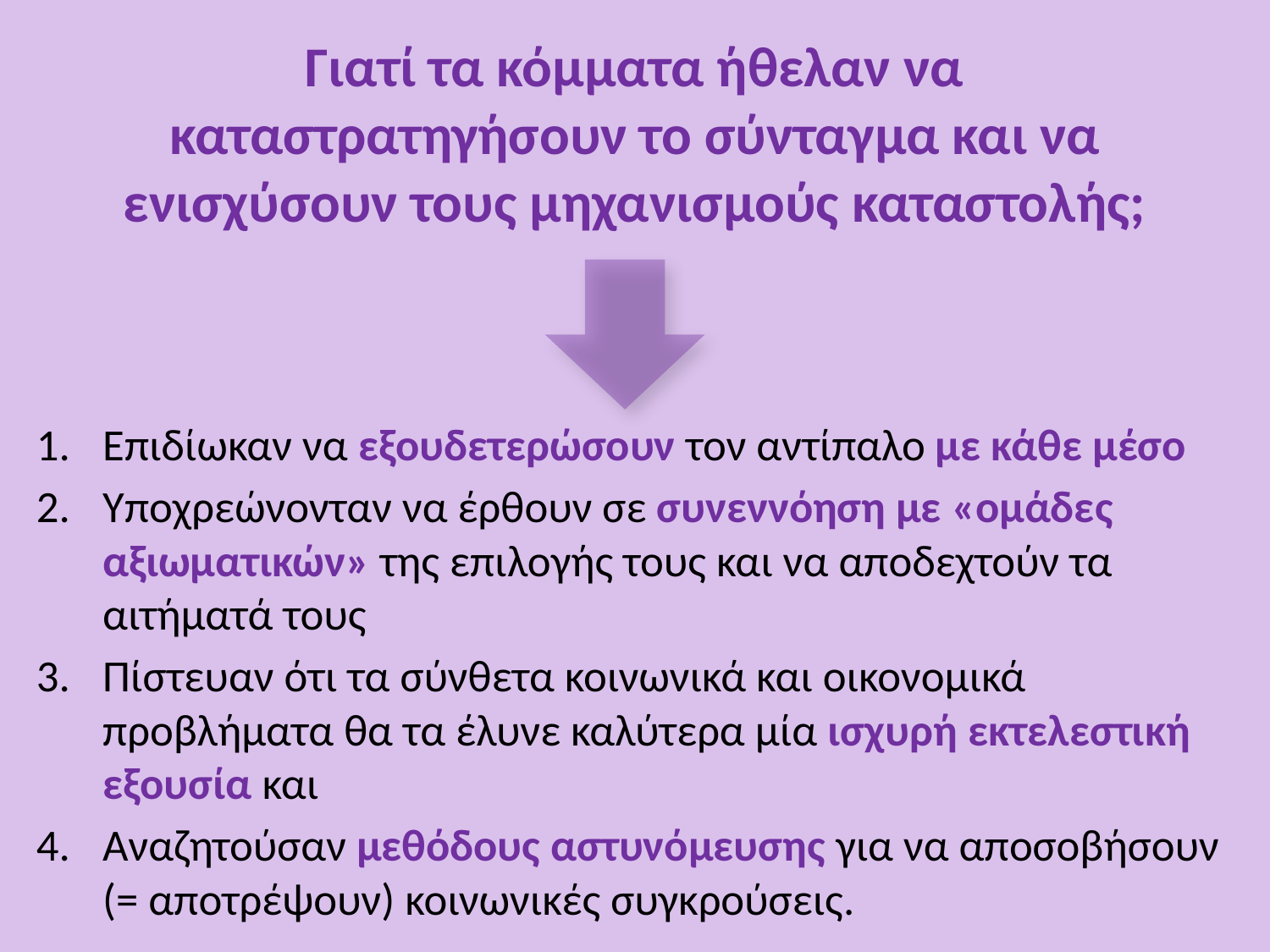

# Γιατί τα κόμματα ήθελαν να καταστρατηγήσουν το σύνταγμα και να ενισχύσουν τους μηχανισμούς καταστολής;

Επιδίωκαν να εξουδετερώσουν τον αντίπαλο με κάθε μέσο
Υποχρεώνονταν να έρθουν σε συνεννόηση με «ομάδες αξιωματικών» της επιλογής τους και να αποδεχτούν τα αιτήματά τους
Πίστευαν ότι τα σύνθετα κοινωνικά και οικονομικά προβλήματα θα τα έλυνε καλύτερα μία ισχυρή εκτελεστική εξουσία και
Αναζητούσαν μεθόδους αστυνόμευσης για να αποσοβήσουν (= αποτρέψουν) κοινωνικές συγκρούσεις.